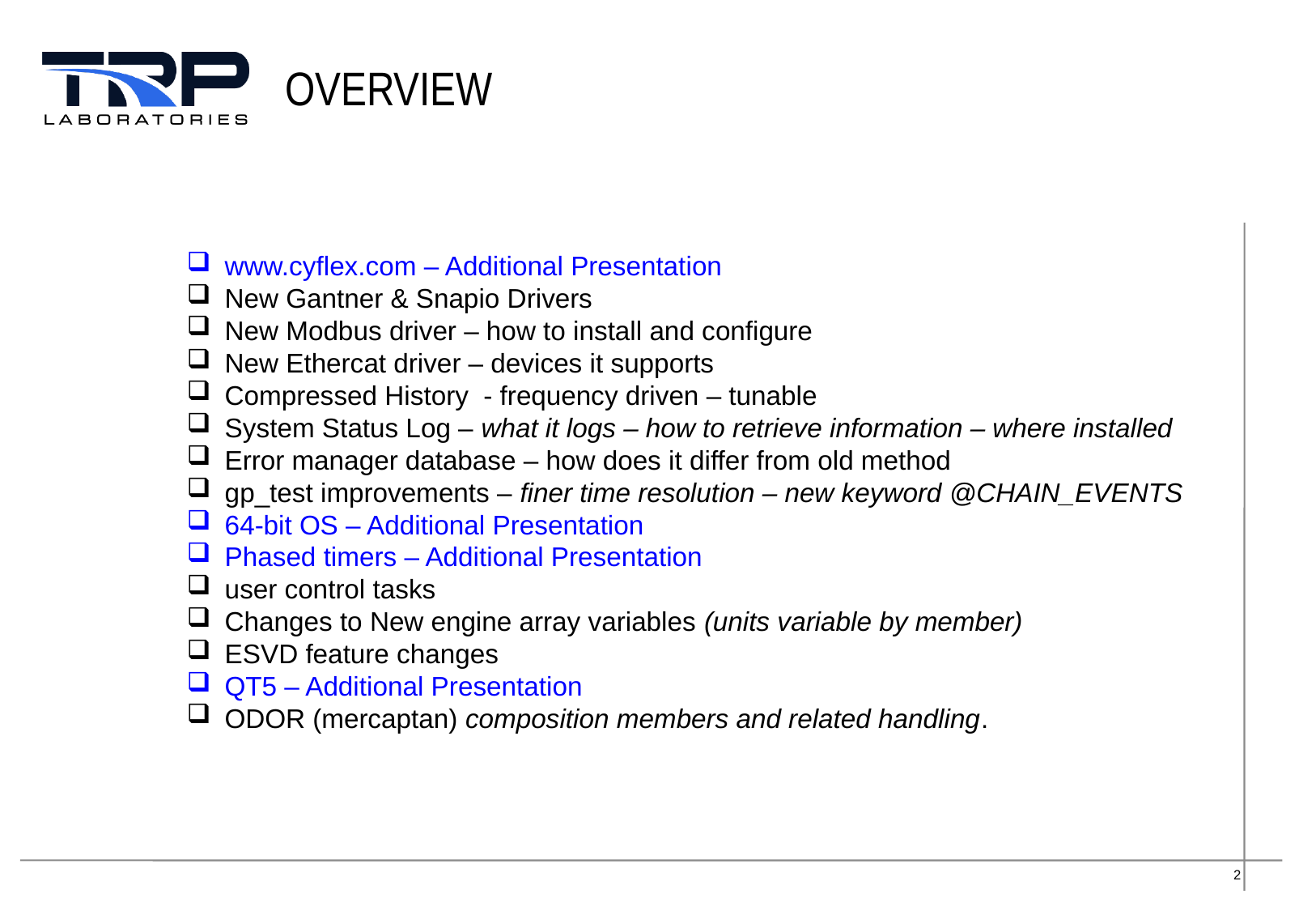

# OVERVIEW
www.cyflex.com – Additional Presentation
New Gantner & Snapio Drivers
New Modbus driver – how to install and configure
New Ethercat driver – devices it supports
Compressed History  - frequency driven – tunable
System Status Log – what it logs – how to retrieve information – where installed
Error manager database – how does it differ from old method
gp_test improvements – finer time resolution – new keyword @CHAIN_EVENTS
64-bit OS – Additional Presentation
Phased timers – Additional Presentation
user control tasks
Changes to New engine array variables (units variable by member)
ESVD feature changes
QT5 – Additional Presentation
ODOR (mercaptan) composition members and related handling.